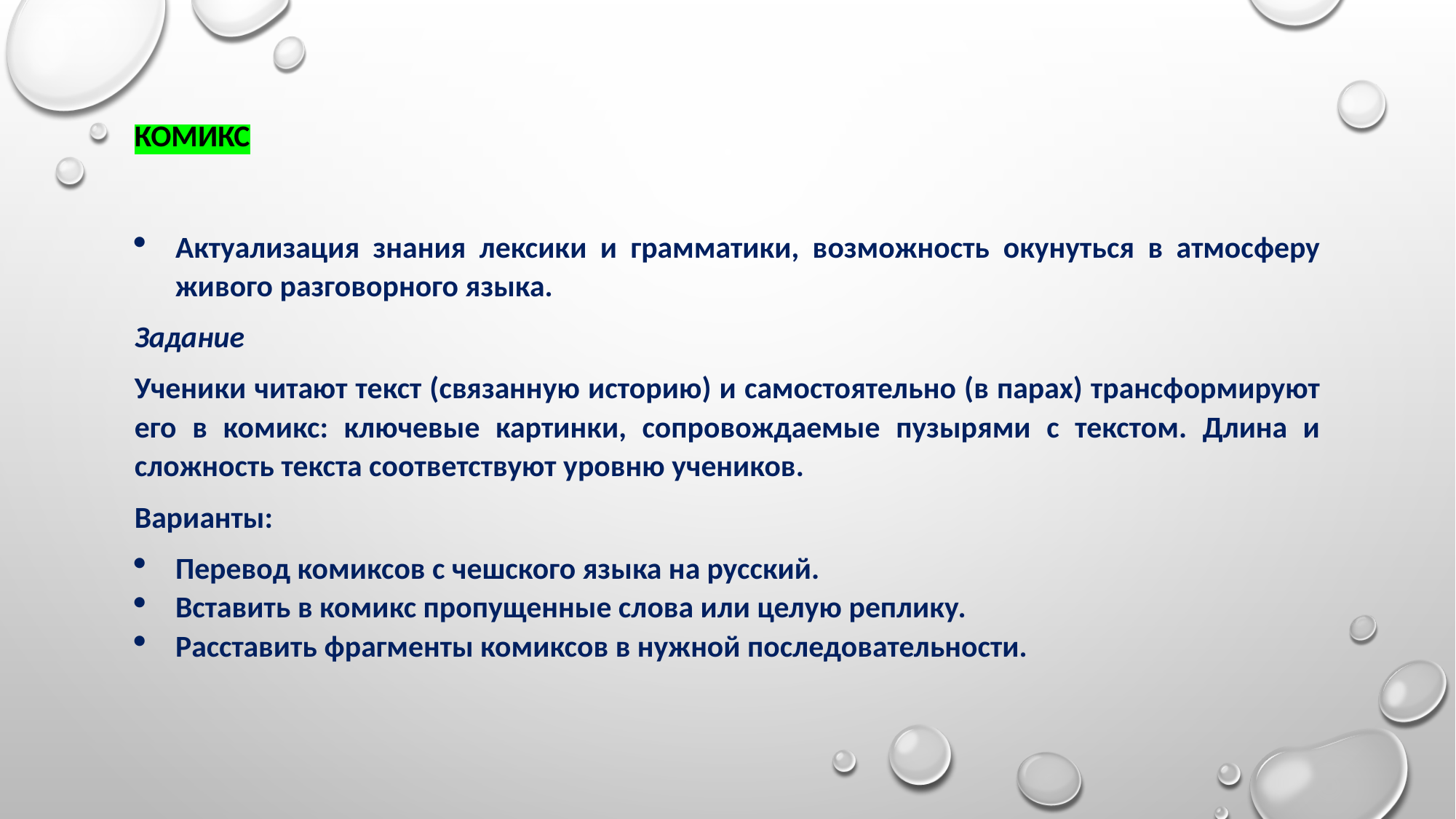

КОМИКС

Актуализация знания лексики и грамматики, возможность окунуться в атмосферу живого разговорного языка.
Задание
Ученики читают текст (связанную историю) и самостоятельно (в парах) трансформируют его в комикс: ключевые картинки, сопровождаемые пузырями с текстом. Длина и сложность текста соответствуют уровню учеников.
Варианты:
Перевод комиксов с чешского языка на русский.
Вставить в комикс пропущенные слова или целую реплику.
Расставить фрагменты комиксов в нужной последовательности.